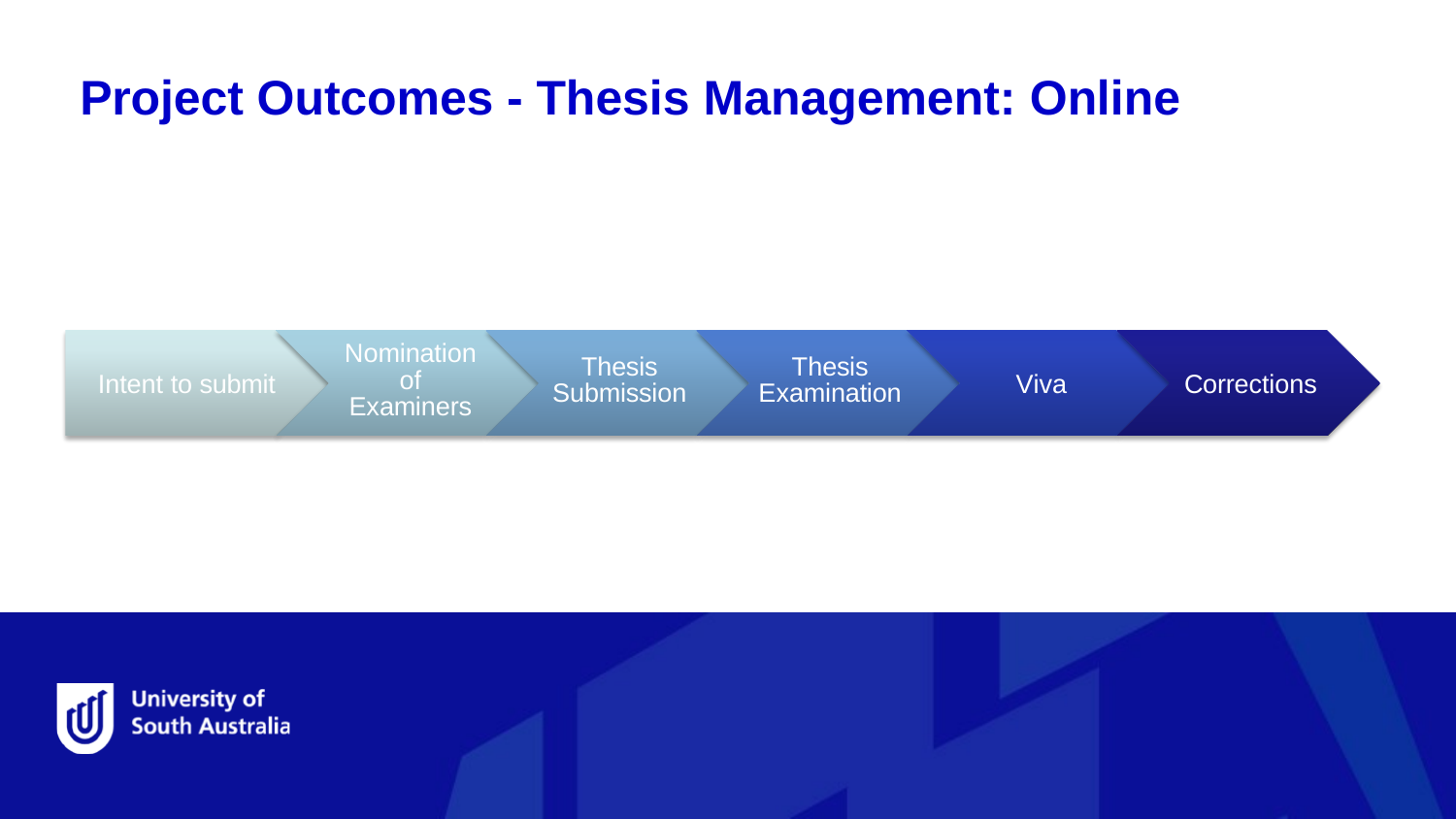

# Project Outcomes - Thesis Management: Online

Nomination of Examiners

Thesis Submission
Thesis Examination

Intent to submit
Viva
Corrections